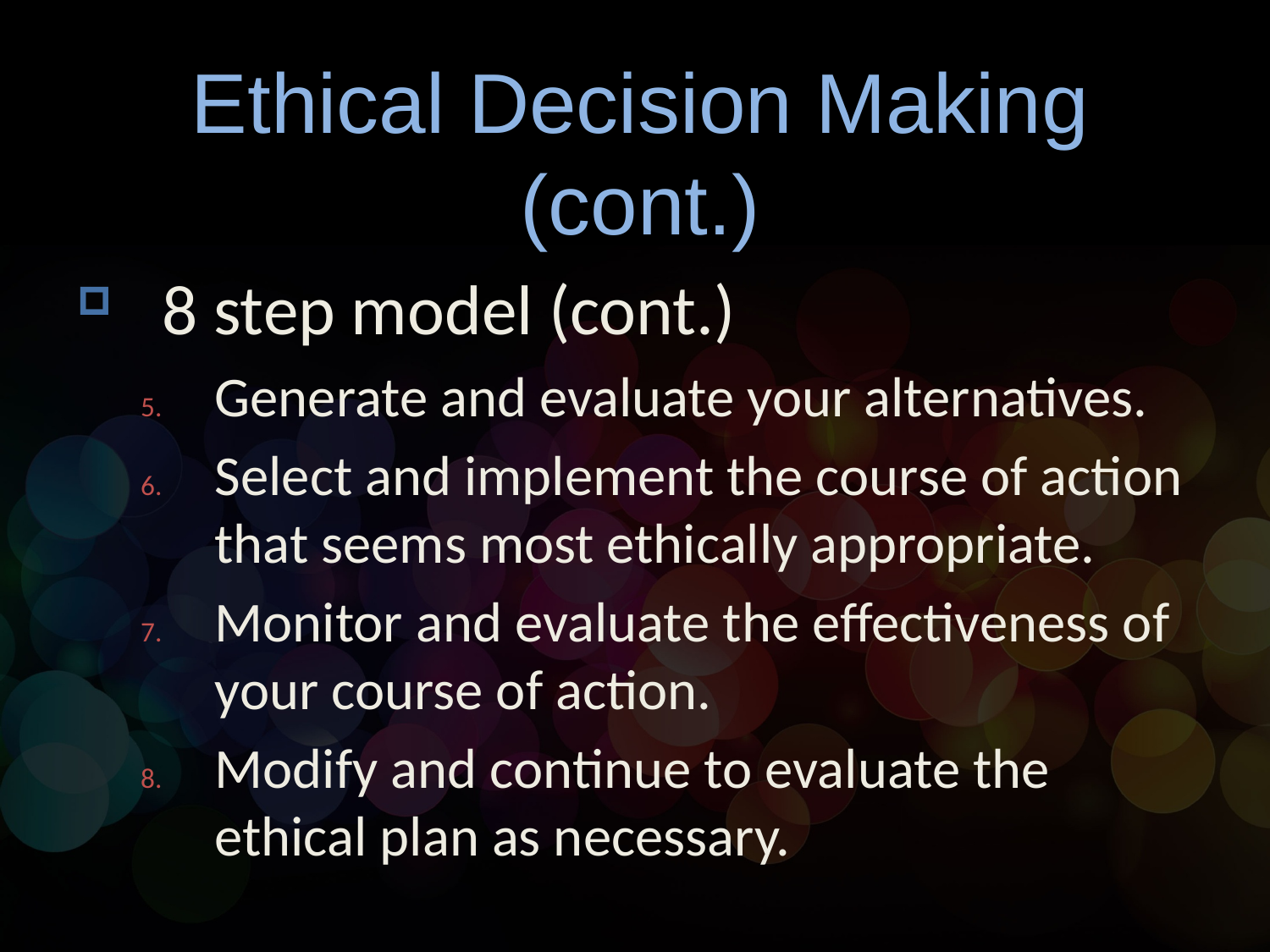

# Ethical Decision Making (cont.)
8 step model (cont.)
Generate and evaluate your alternatives.
Select and implement the course of action that seems most ethically appropriate.
Monitor and evaluate the effectiveness of your course of action.
Modify and continue to evaluate the ethical plan as necessary.